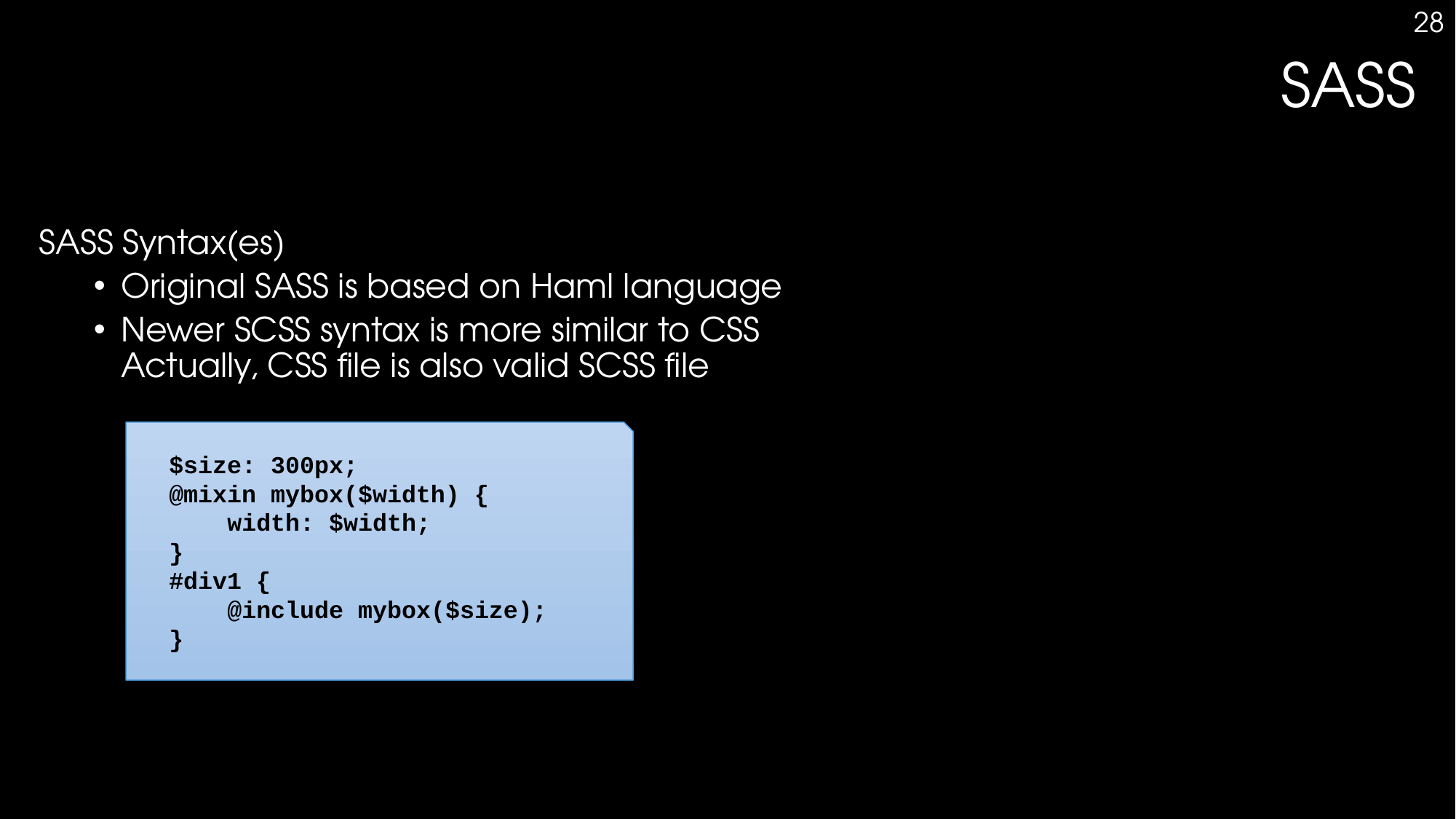

28
# SASS
SASS Syntax(es)
Original SASS is based on Haml language
Newer SCSS syntax is more similar to CSS
Actually, CSS file is also valid SCSS file
$size: 300px;
@mixin mybox($width) {
    width: $width;
}
#div1 {
    @include mybox($size);
}